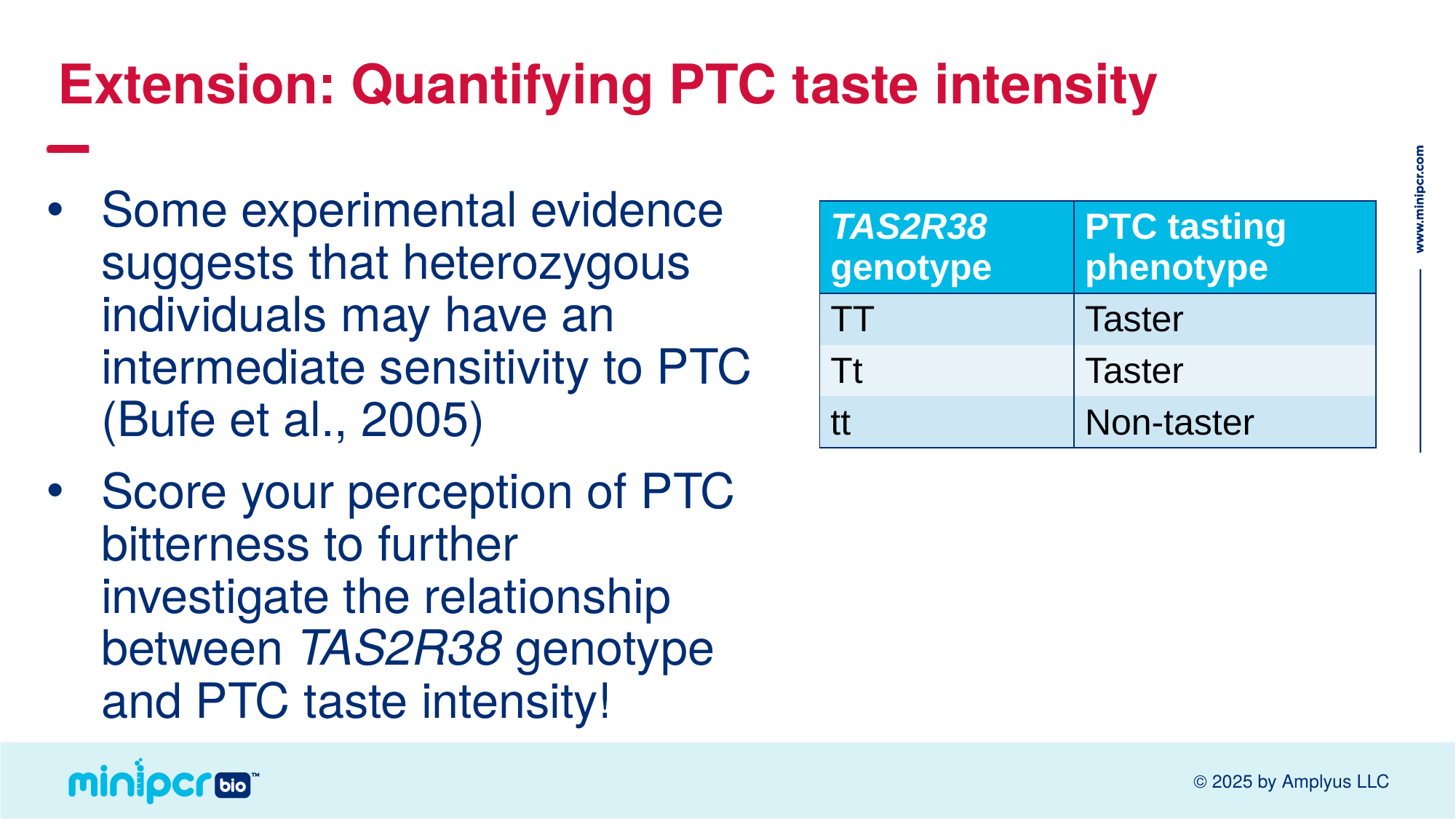

# Extension: Quantifying PTC taste intensity
Some experimental evidence suggests that heterozygous individuals may have an intermediate sensitivity to PTC (Bufe et al., 2005)
Score your perception of PTC bitterness to further investigate the relationship between TAS2R38 genotype and PTC taste intensity!
| TAS2R38 genotype | PTC tasting phenotype |
| --- | --- |
| TT | Taster |
| Tt | Taster |
| tt | Non-taster |